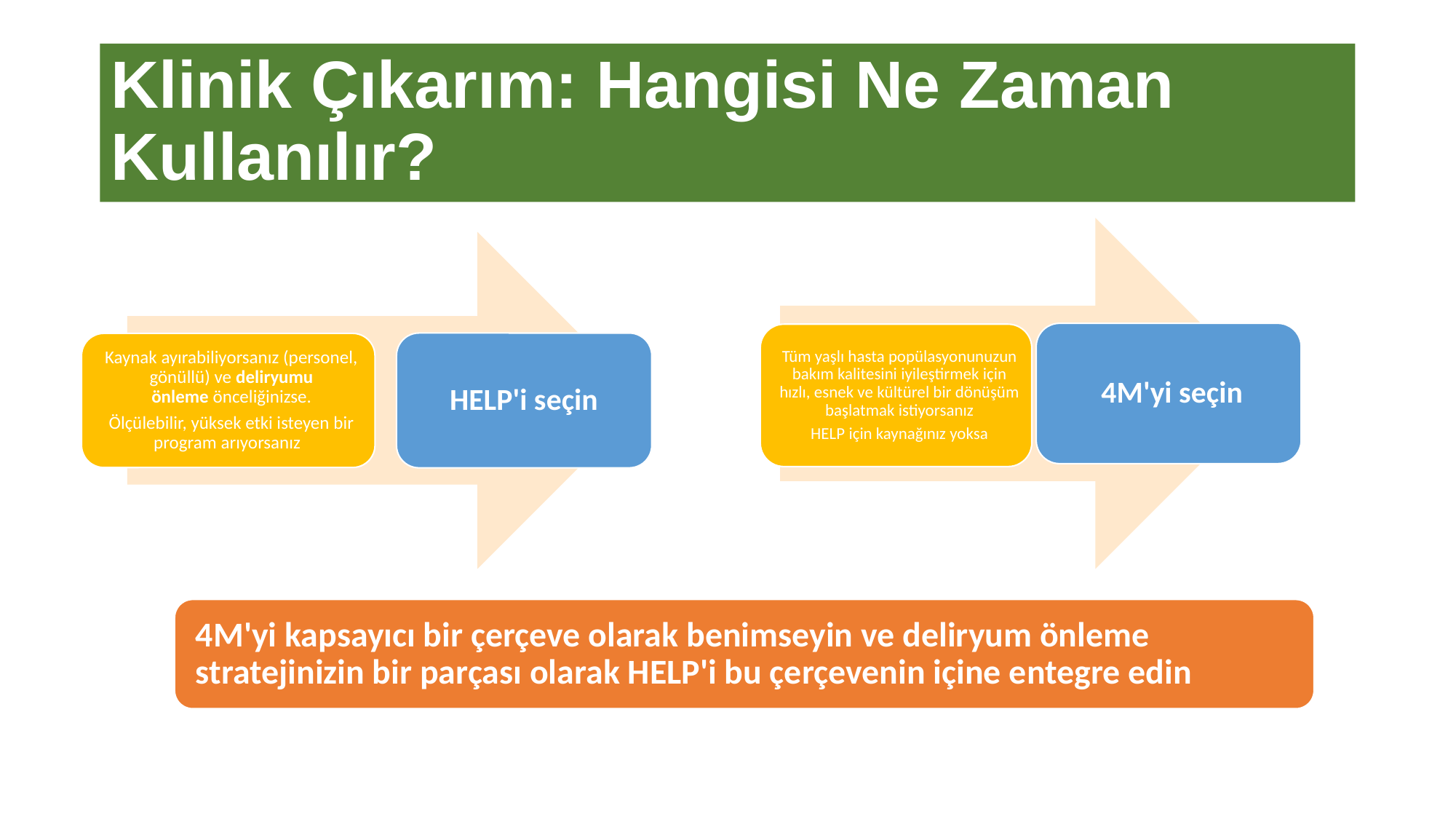

# Klinik Çıkarım: Hangisi Ne Zaman Kullanılır?
Tüm yaşlı hasta popülasyonunuzun bakım kalitesini iyileştirmek için hızlı, esnek ve kültürel bir dönüşüm başlatmak istiyorsanız
HELP için kaynağınız yoksa
4M'yi seçin
Kaynak ayırabiliyorsanız (personel, gönüllü) ve deliryumu önleme önceliğinizse.
Ölçülebilir, yüksek etki isteyen bir program arıyorsanız
HELP'i seçin
4M'yi kapsayıcı bir çerçeve olarak benimseyin ve deliryum önleme stratejinizin bir parçası olarak HELP'i bu çerçevenin içine entegre edin